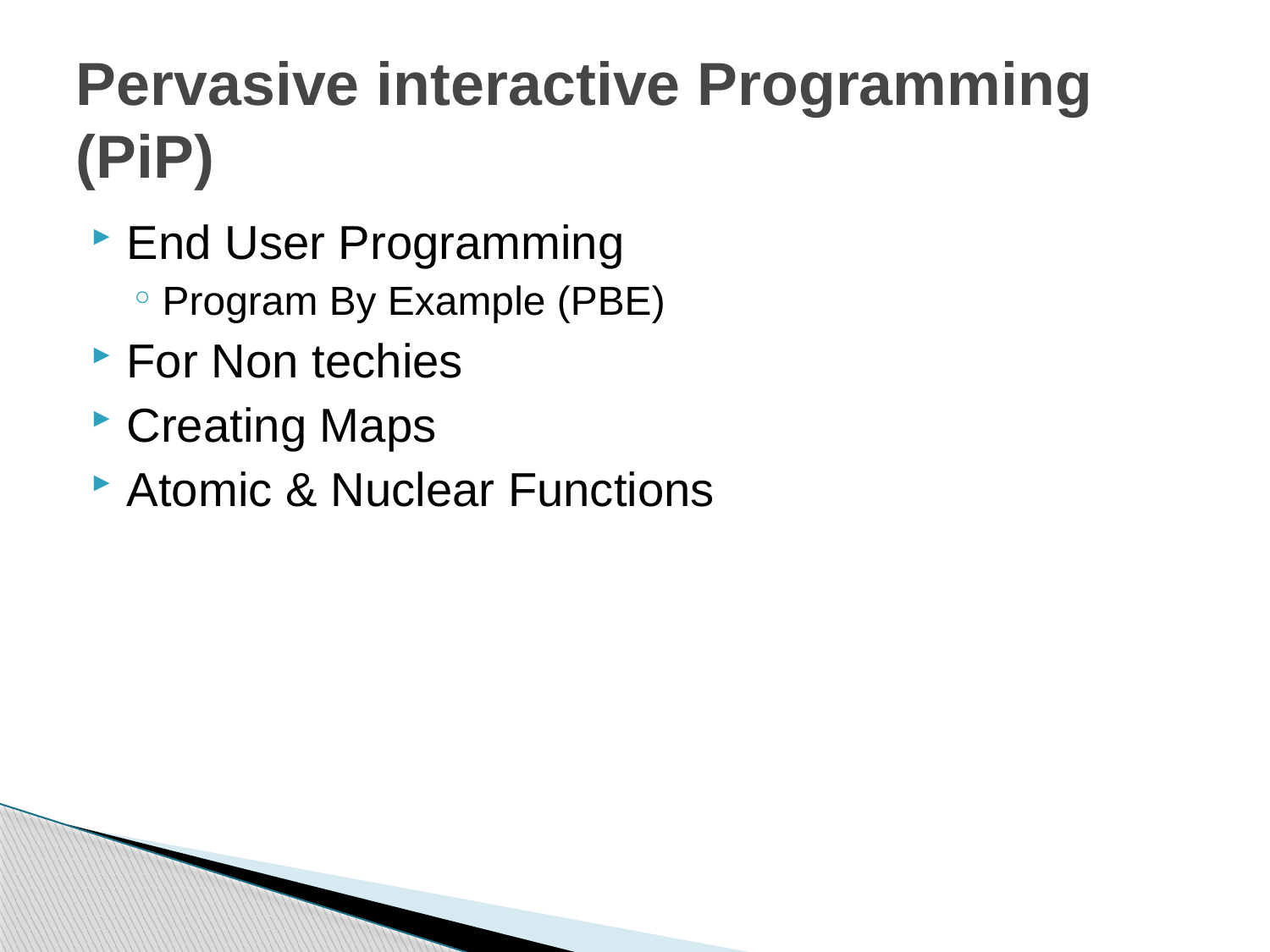

# Pervasive interactive Programming (PiP)
End User Programming
Program By Example (PBE)
For Non techies
Creating Maps
Atomic & Nuclear Functions